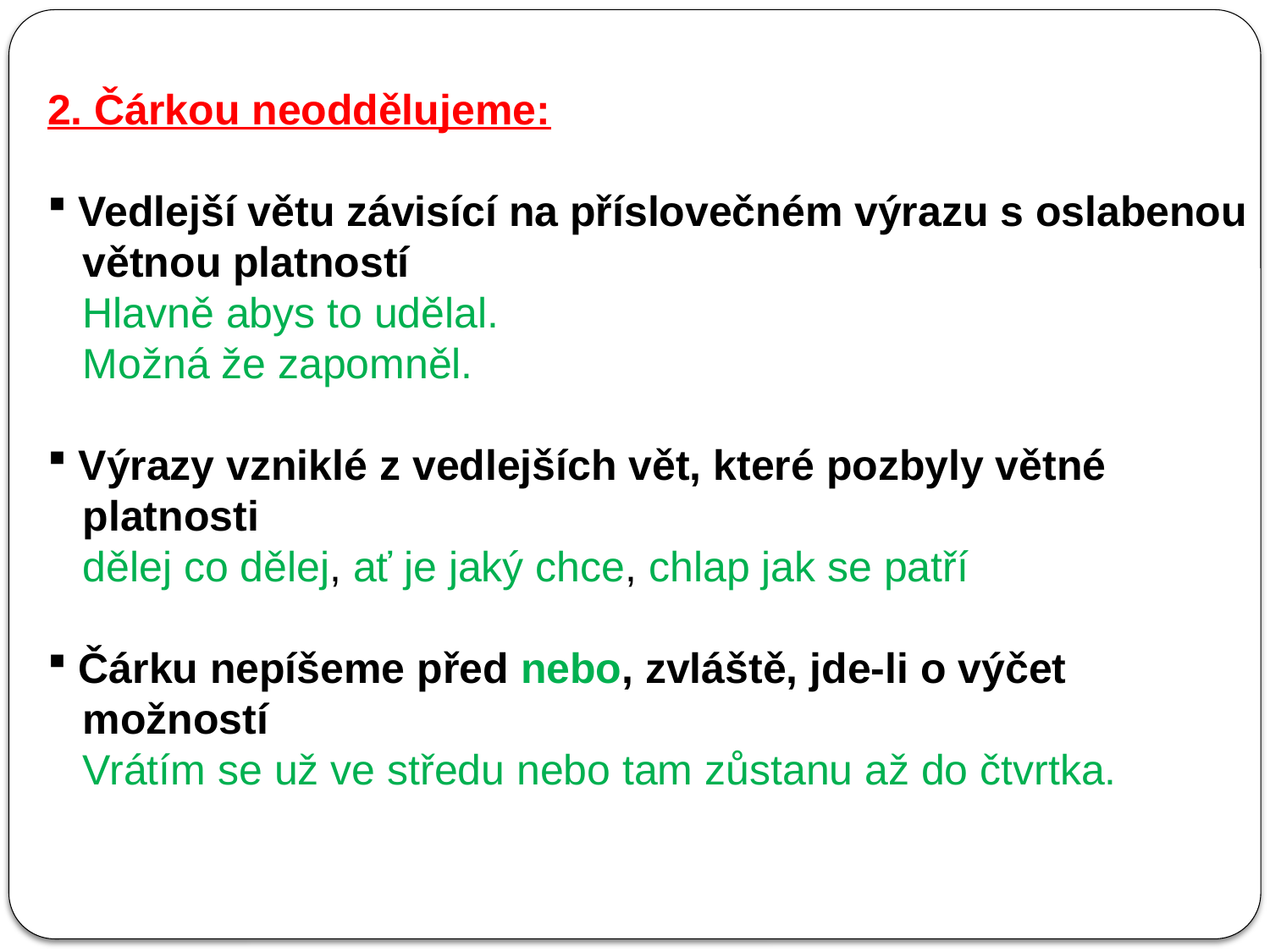

2. Čárkou neoddělujeme:

 Vedlejší větu závisící na příslovečném výrazu s oslabenou
   větnou platností
   Hlavně abys to udělal.
   Možná že zapomněl.

 Výrazy vzniklé z vedlejších vět, které pozbyly větné
   platnosti
   dělej co dělej, ať je jaký chce, chlap jak se patří

 Čárku nepíšeme před nebo, zvláště, jde-li o výčet
   možností
   Vrátím se už ve středu nebo tam zůstanu až do čtvrtka.